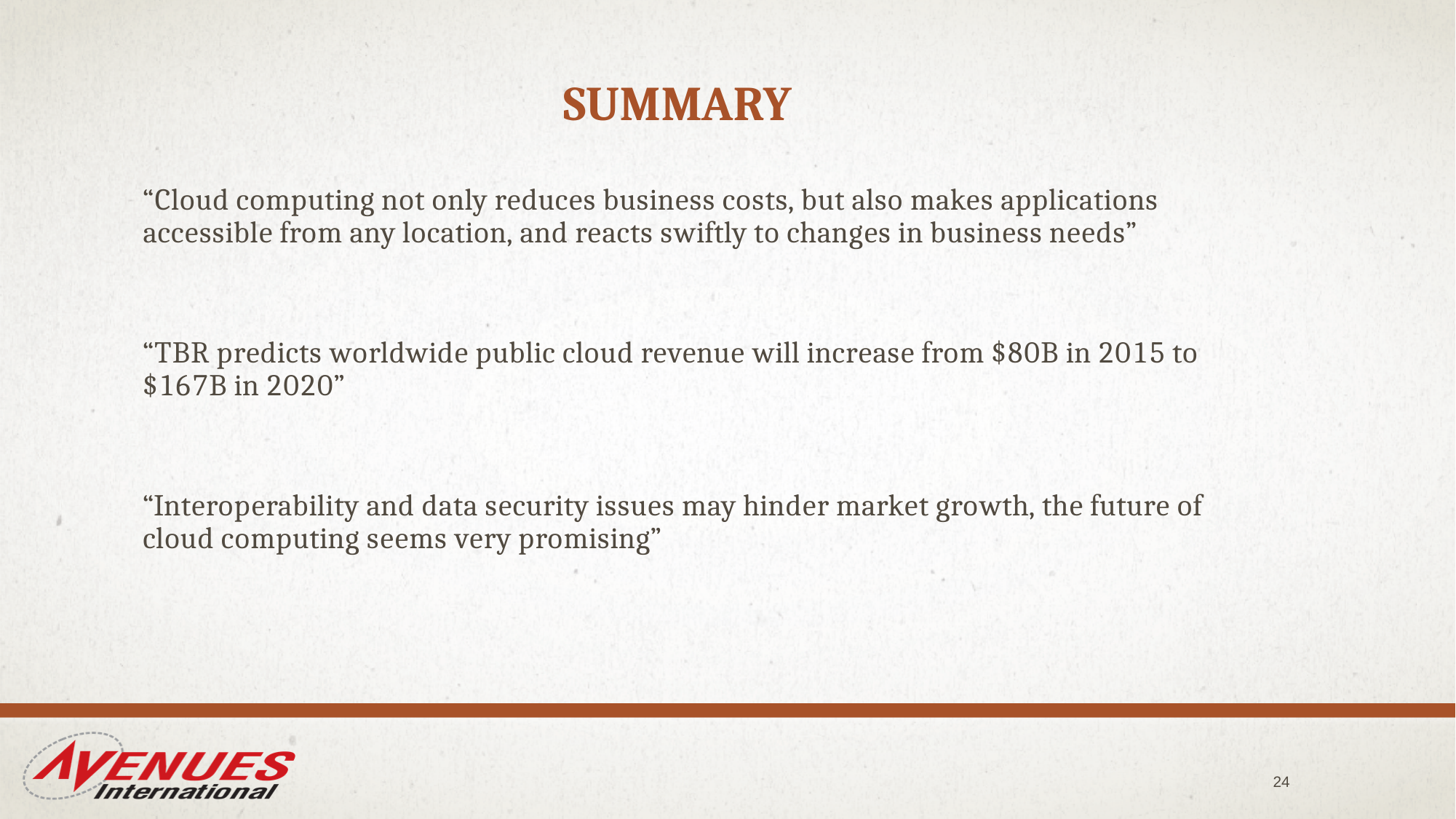

# Summary
“Cloud computing not only reduces business costs, but also makes applications accessible from any location, and reacts swiftly to changes in business needs”

“TBR predicts worldwide public cloud revenue will increase from $80B in 2015 to $167B in 2020”

“Interoperability and data security issues may hinder market growth, the future of cloud computing seems very promising”
24